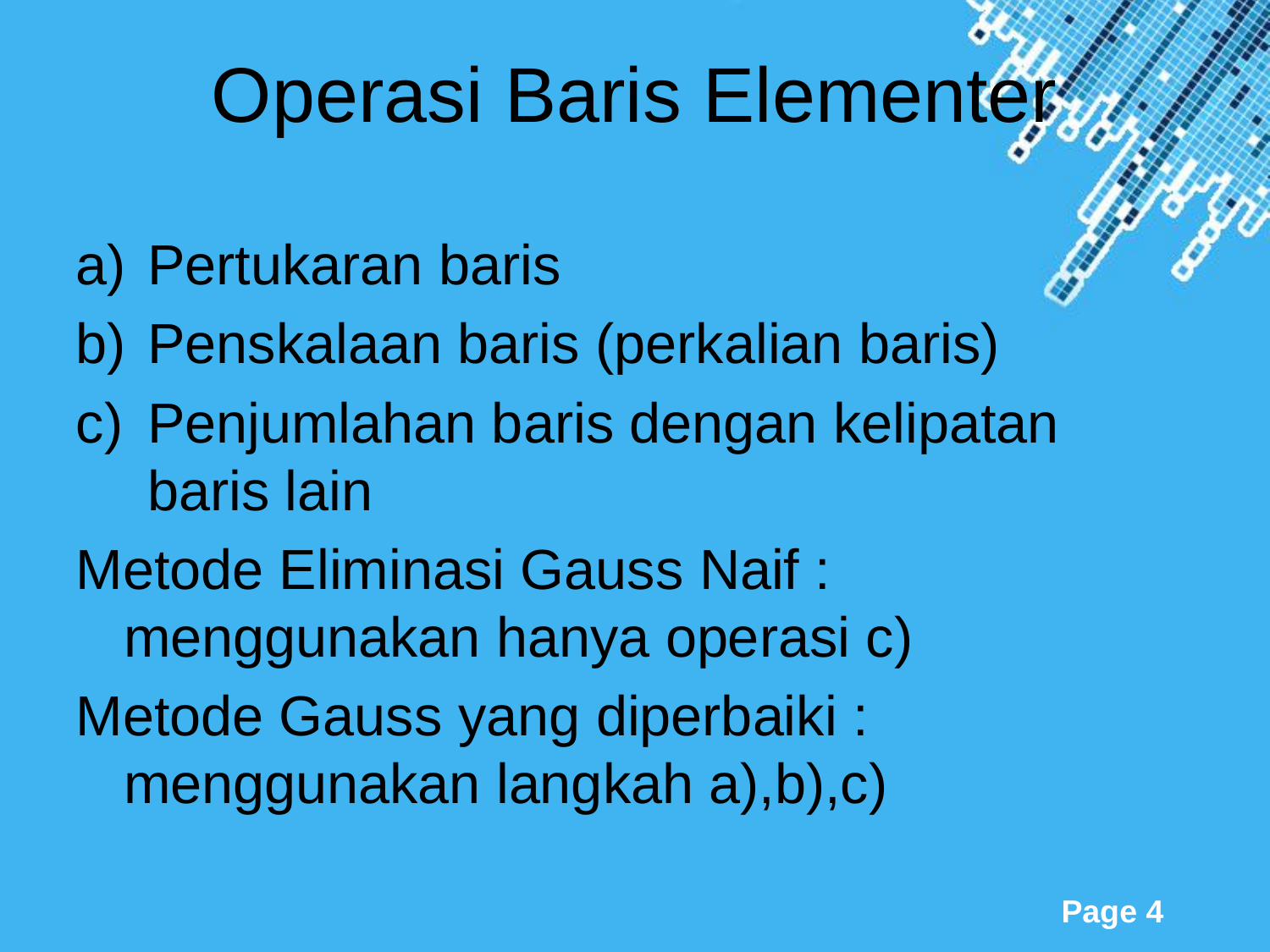

# Operasi Baris Elementer
Pertukaran baris
Penskalaan baris (perkalian baris)
Penjumlahan baris dengan kelipatan baris lain
Metode Eliminasi Gauss Naif : menggunakan hanya operasi c)
Metode Gauss yang diperbaiki : menggunakan langkah a),b),c)